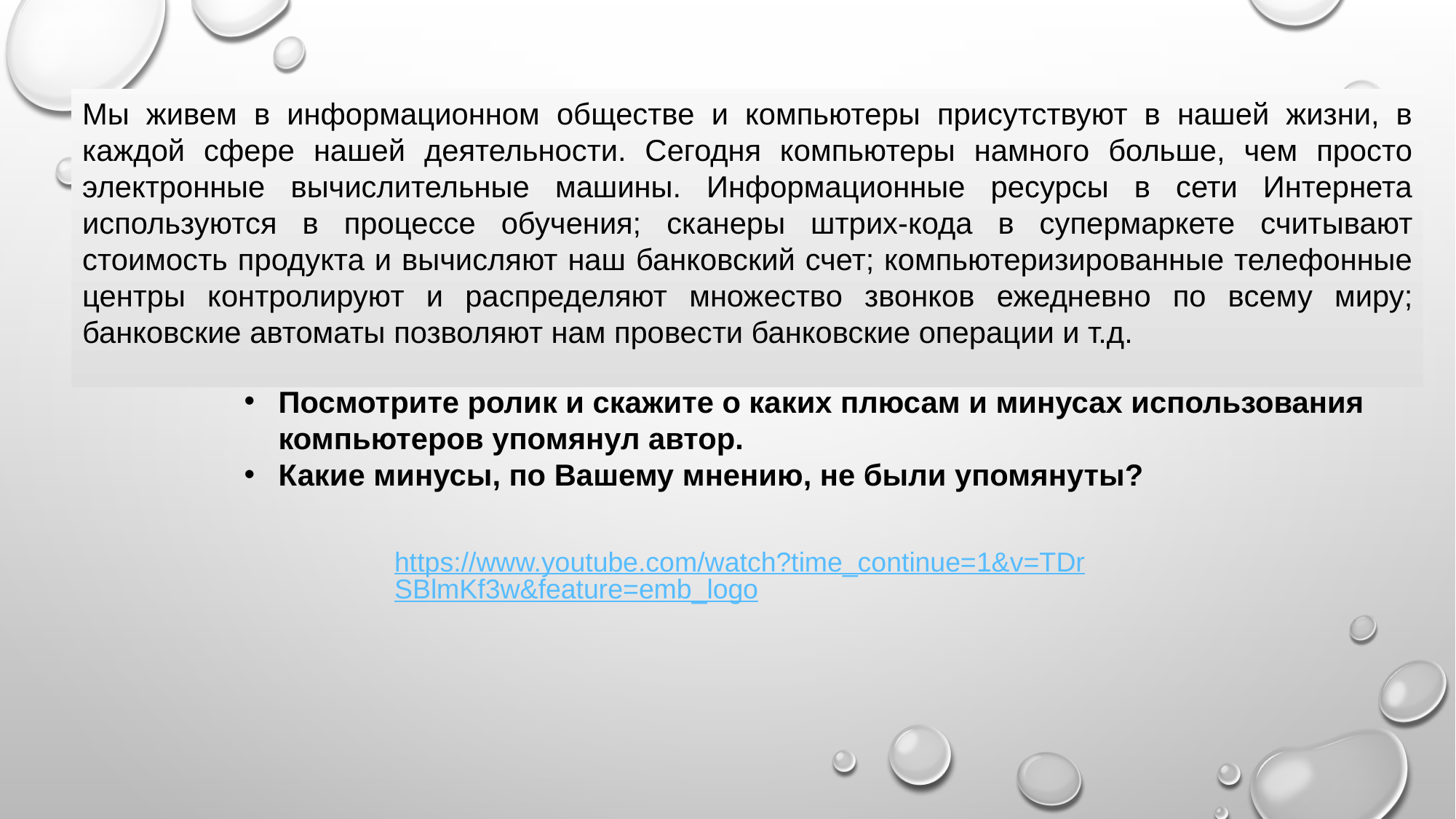

Мы живем в информационном обществе и компьютеры присутствуют в нашей жизни, в каждой сфере нашей деятельности. Сегодня компьютеры намного больше, чем просто электронные вычислительные машины. Информационные ресурсы в сети Интернета используются в процессе обучения; сканеры штрих-кода в супермаркете считывают стоимость продукта и вычисляют наш банковский счет; компьютеризированные телефонные центры контролируют и распределяют множество звонков ежедневно по всему миру; банковские автоматы позволяют нам провести банковские операции и т.д.

Посмотрите ролик и скажите о каких плюсам и минусах использования компьютеров упомянул автор.
Какие минусы, по Вашему мнению, не были упомянуты?
https://www.youtube.com/watch?time_continue=1&v=TDrSBlmKf3w&feature=emb_logo